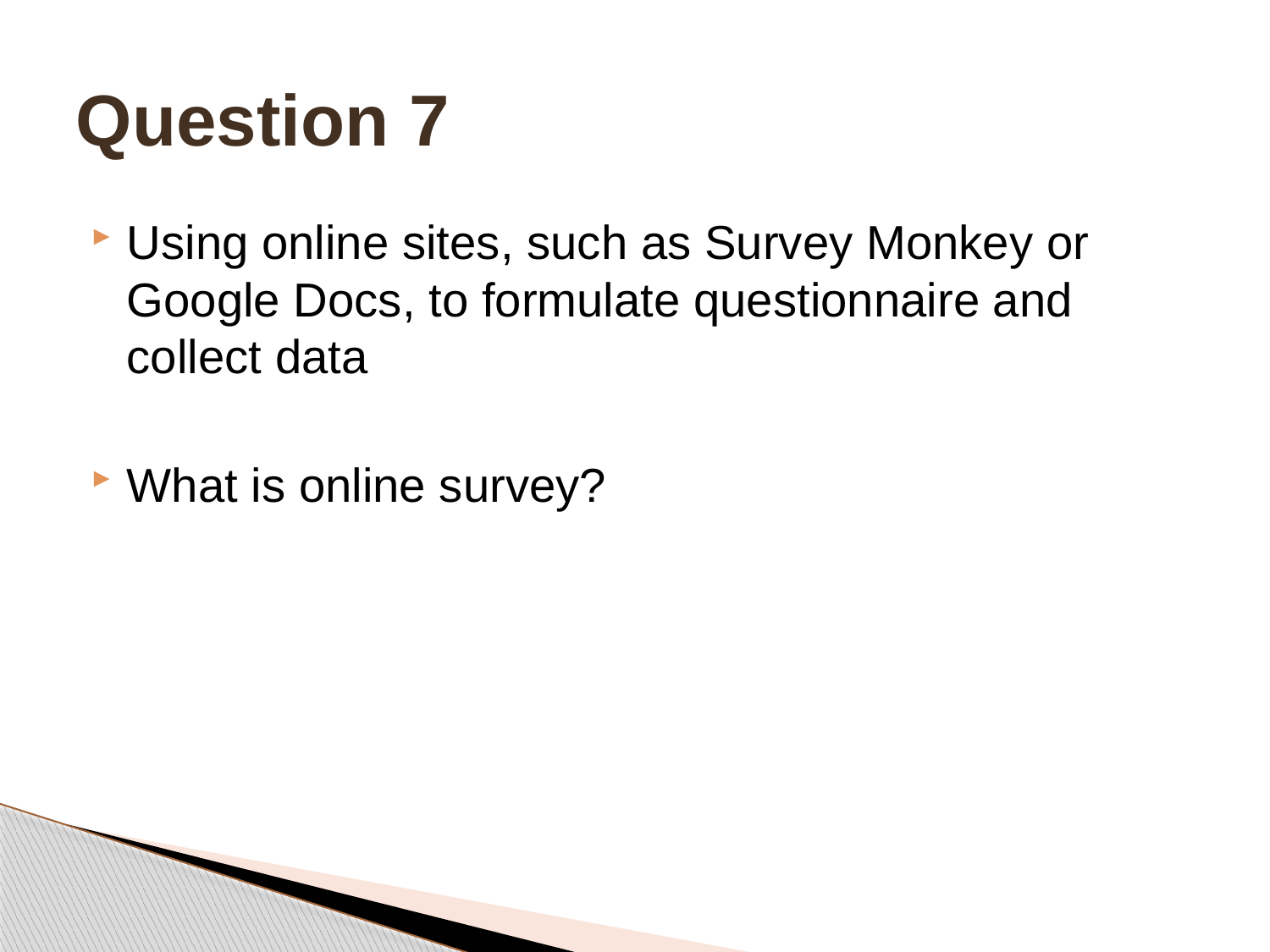

# Question 7
Using online sites, such as Survey Monkey or Google Docs, to formulate questionnaire and collect data

What is online survey?